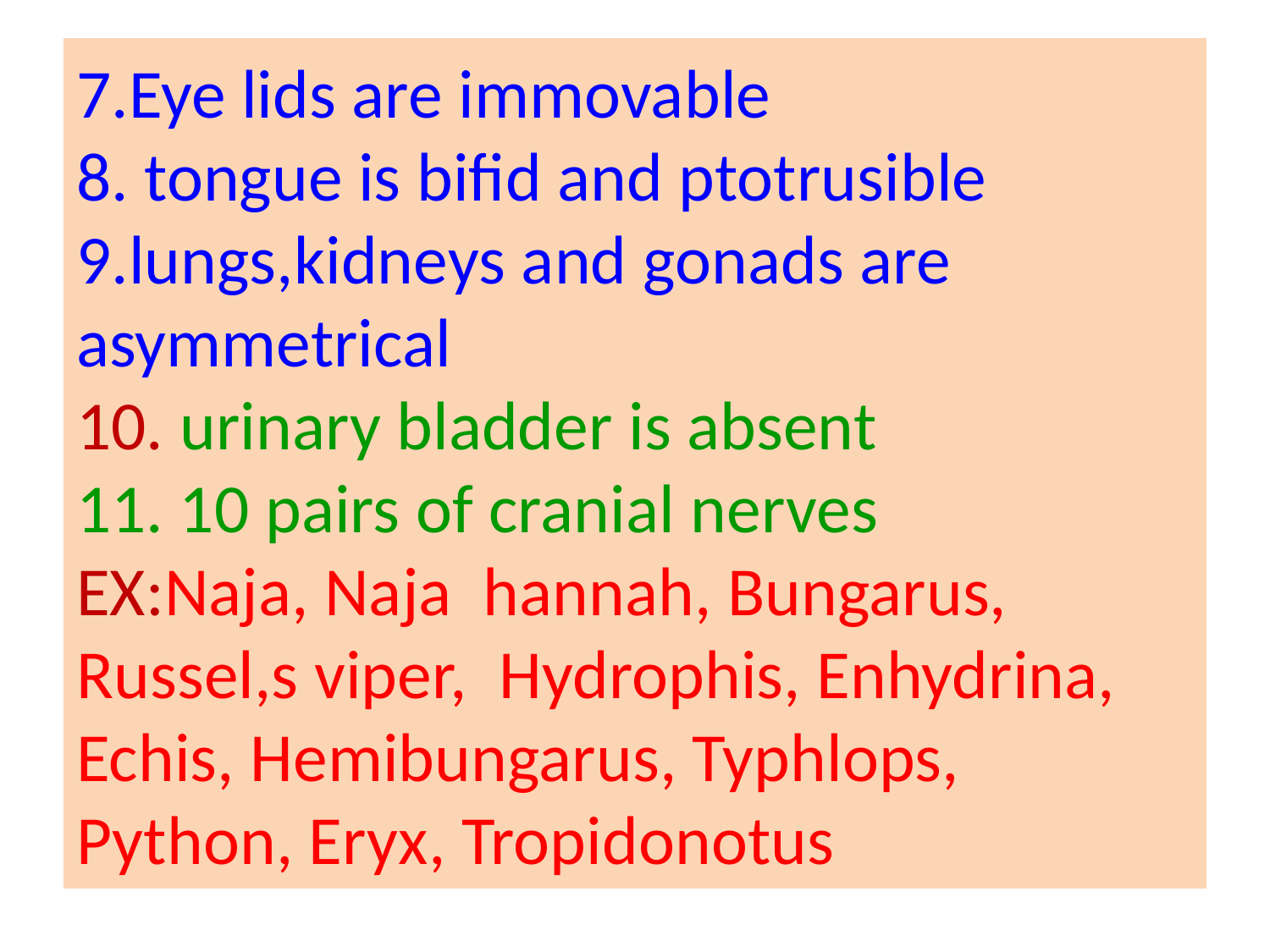

# 7.Eye lids are immovable 8. tongue is bifid and ptotrusible 9.lungs,kidneys and gonads are asymmetrical 10. urinary bladder is absent 11. 10 pairs of cranial nerves EX:Naja, Naja  hannah, Bungarus, Russel,s viper,  Hydrophis, Enhydrina, Echis, Hemibungarus, Typhlops, Python, Eryx, Tropidonotus